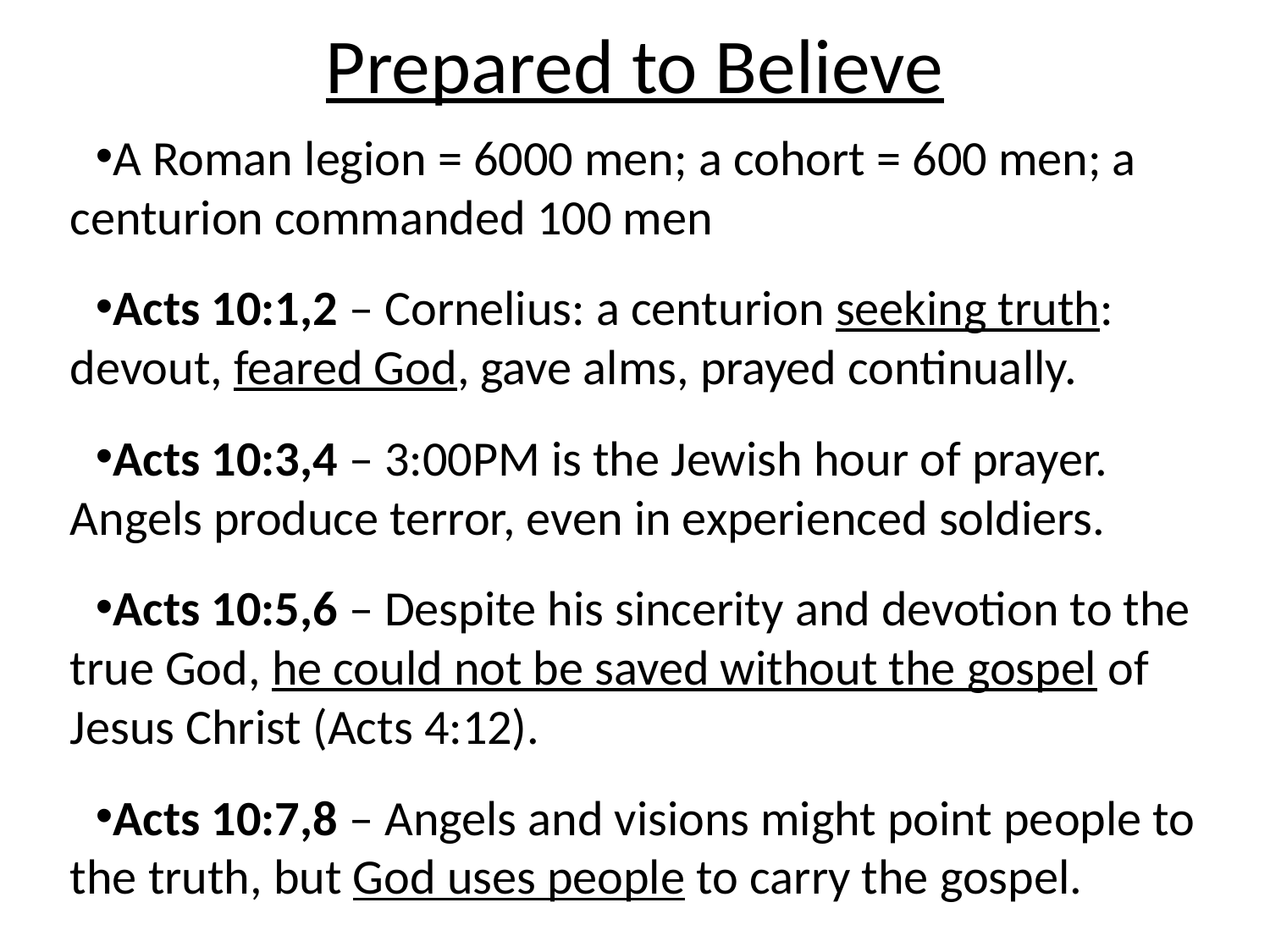

# Prepared to Believe
A Roman legion = 6000 men; a cohort = 600 men; a centurion commanded 100 men
Acts 10:1,2 – Cornelius: a centurion seeking truth: devout, feared God, gave alms, prayed continually.
Acts 10:3,4 – 3:00PM is the Jewish hour of prayer. Angels produce terror, even in experienced soldiers.
Acts 10:5,6 – Despite his sincerity and devotion to the true God, he could not be saved without the gospel of Jesus Christ (Acts 4:12).
Acts 10:7,8 – Angels and visions might point people to the truth, but God uses people to carry the gospel.